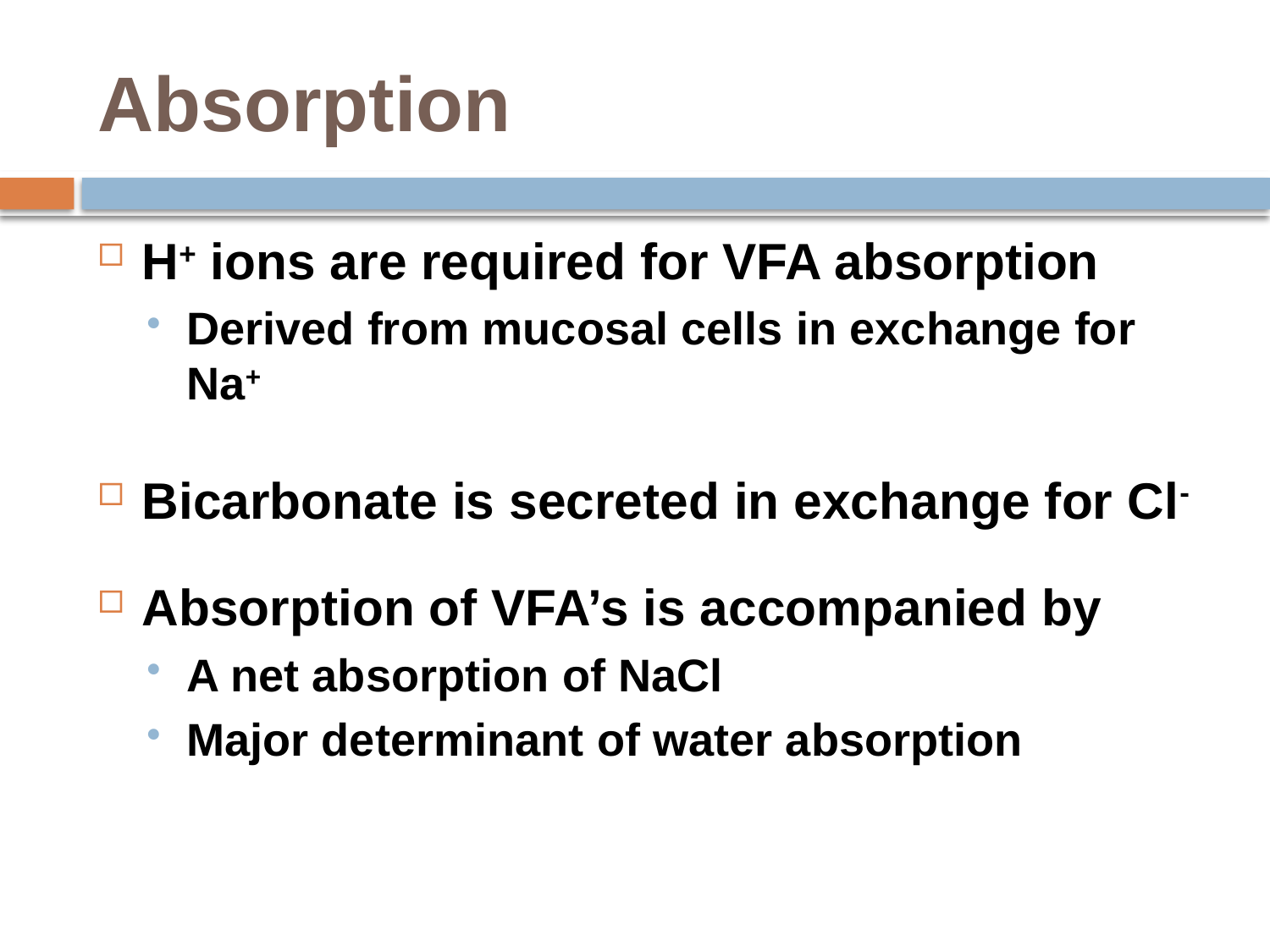

# Absorption
H+ ions are required for VFA absorption
Derived from mucosal cells in exchange for Na+

Bicarbonate is secreted in exchange for Cl-

Absorption of VFA’s is accompanied by
A net absorption of NaCl
Major determinant of water absorption